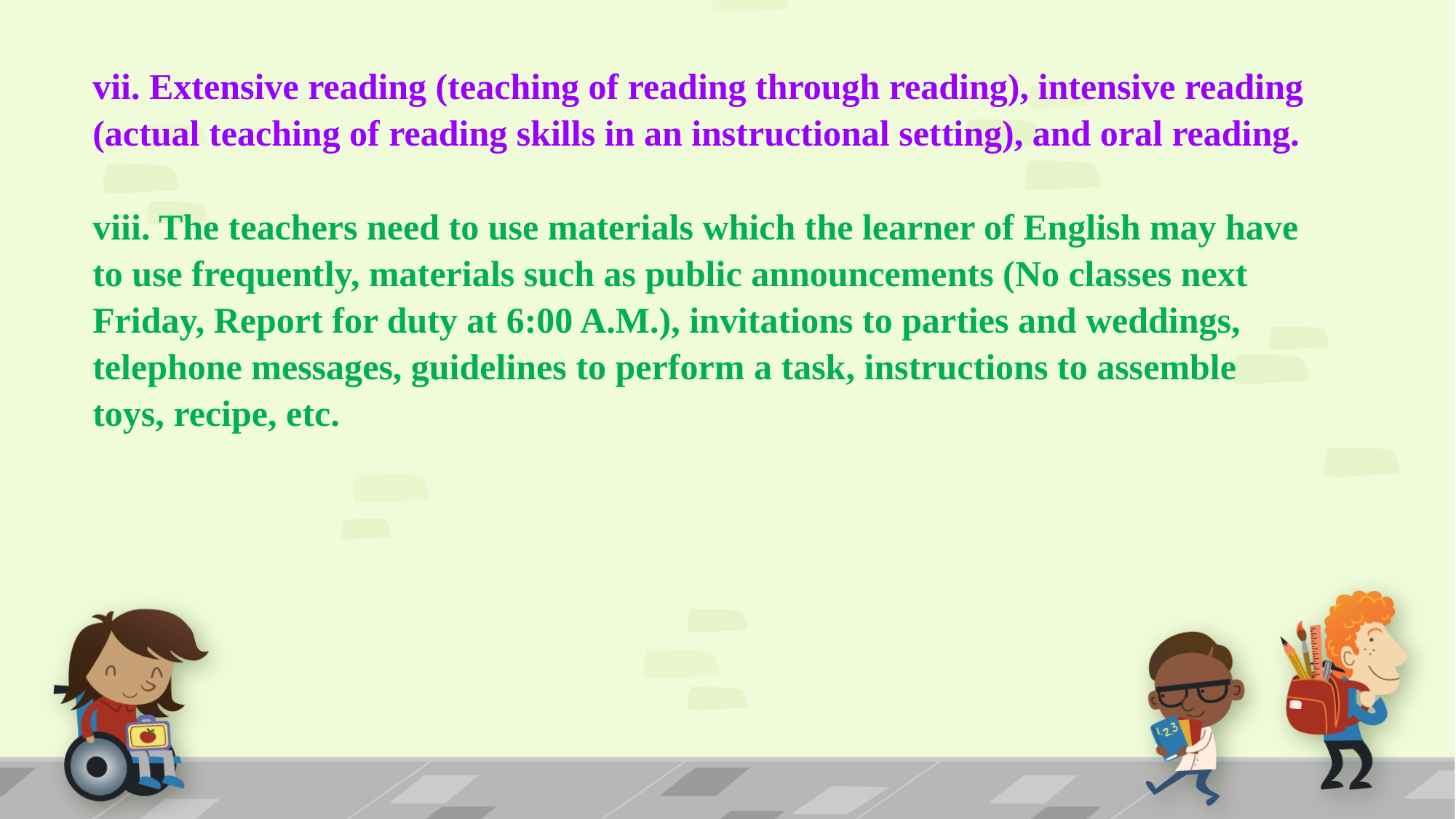

vii. Extensive reading (teaching of reading through reading), intensive reading (actual teaching of reading skills in an instructional setting), and oral reading.

viii. The teachers need to use materials which the learner of English may have to use frequently, materials such as public announcements (No classes next Friday, Report for duty at 6:00 A.M.), invitations to parties and weddings, telephone messages, guidelines to perform a task, instructions to assemble toys, recipe, etc.